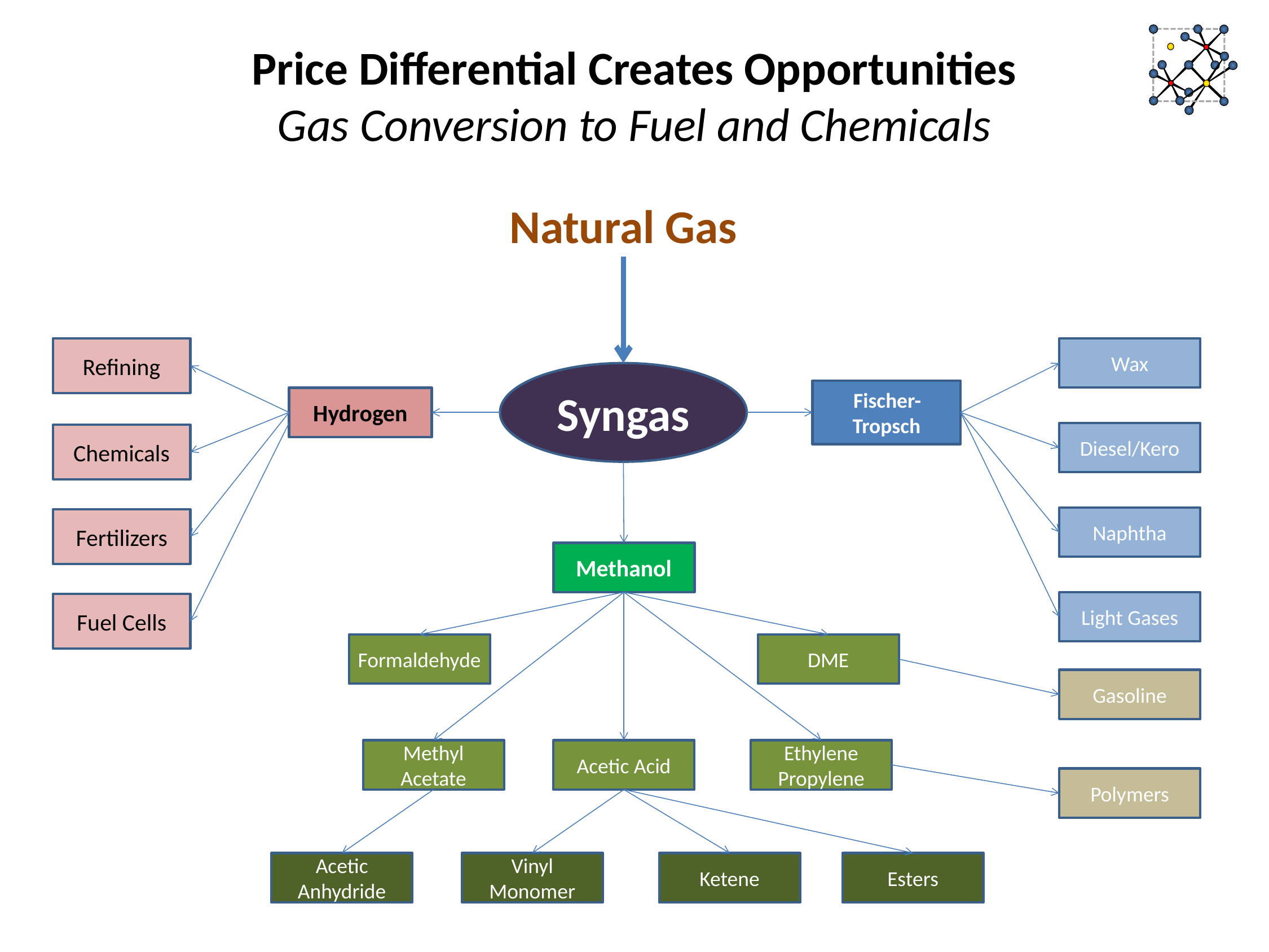

Price Differential Creates Opportunities
Gas Conversion to Fuel and Chemicals
Natural Gas
Refining
Wax
Syngas
Fischer-Tropsch
Hydrogen
Diesel/Kero
Chemicals
Naphtha
Fertilizers
Methanol
Light Gases
Fuel Cells
Formaldehyde
DME
Gasoline
Methyl Acetate
Acetic Acid
Ethylene Propylene
Polymers
Acetic Anhydride
Vinyl Monomer
Ketene
Esters